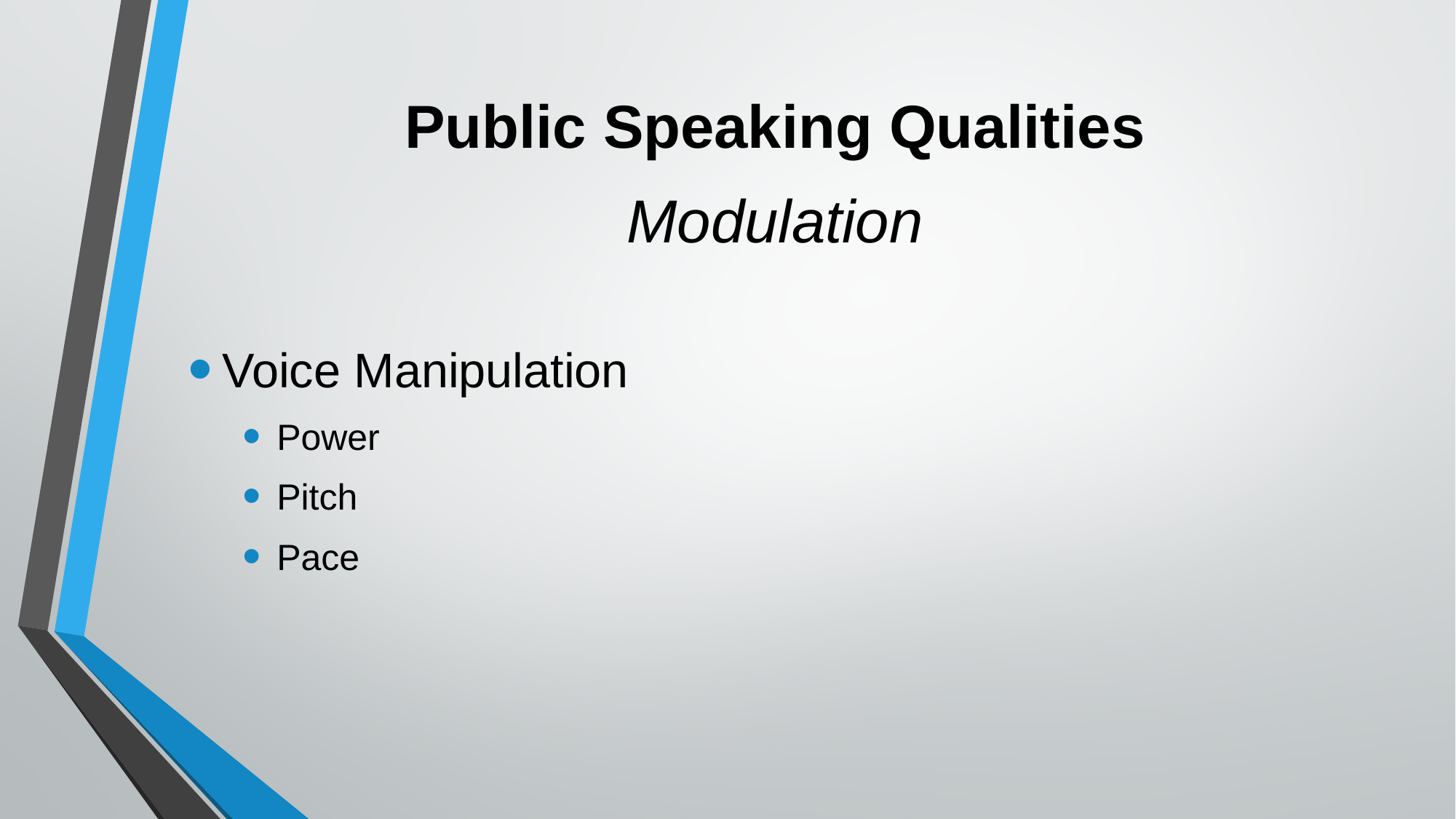

# Public Speaking Qualities Modulation
Voice Manipulation
Power
Pitch
Pace